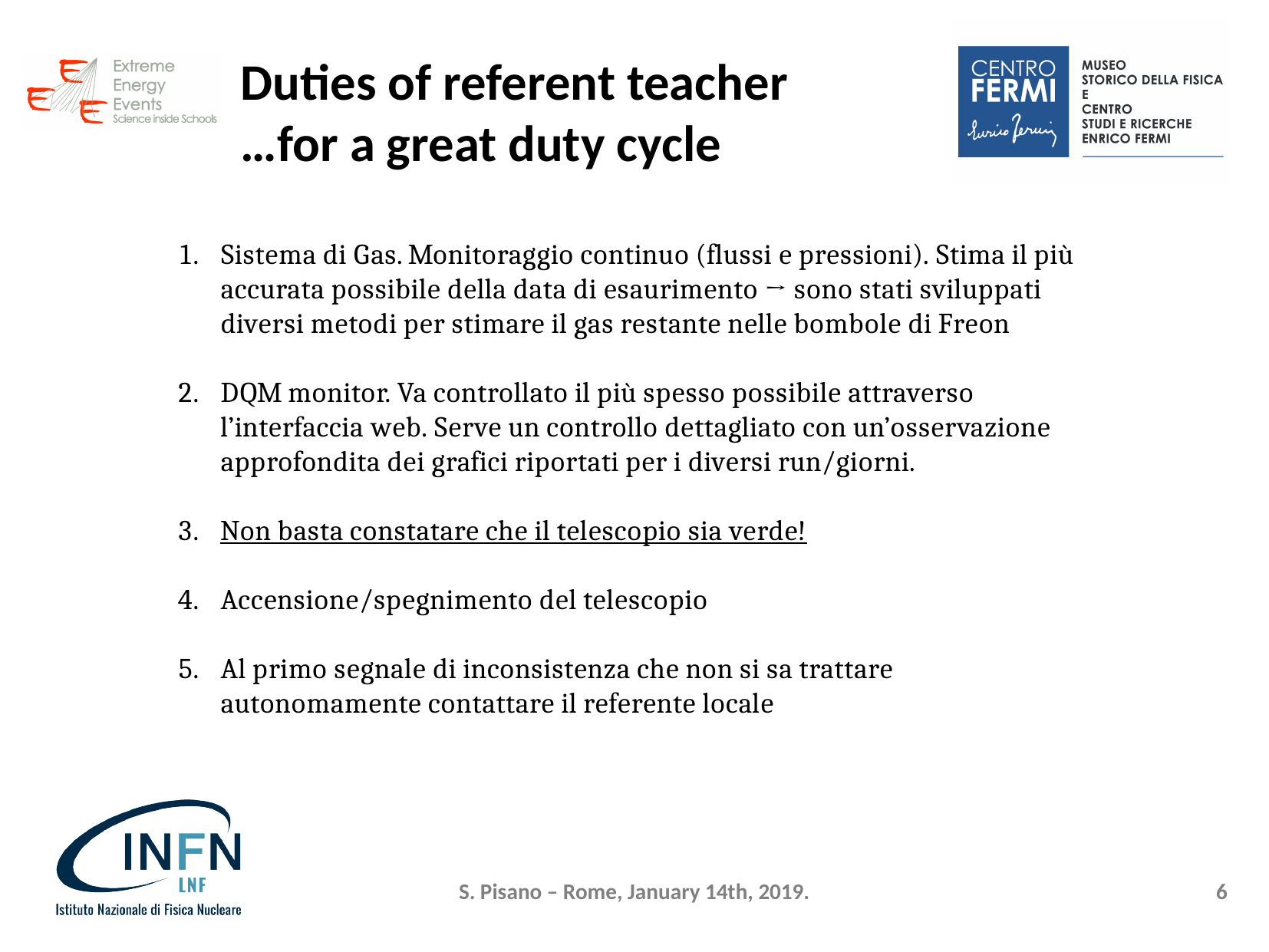

# Duties of referent teacher …for a great duty cycle
Sistema di Gas. Monitoraggio continuo (flussi e pressioni). Stima il più accurata possibile della data di esaurimento → sono stati sviluppati diversi metodi per stimare il gas restante nelle bombole di Freon

DQM monitor. Va controllato il più spesso possibile attraverso l’interfaccia web. Serve un controllo dettagliato con un’osservazione approfondita dei grafici riportati per i diversi run/giorni.

Non basta constatare che il telescopio sia verde!

Accensione/spegnimento del telescopio

Al primo segnale di inconsistenza che non si sa trattare autonomamente contattare il referente locale
S. Pisano – Rome, January 14th, 2019.
6